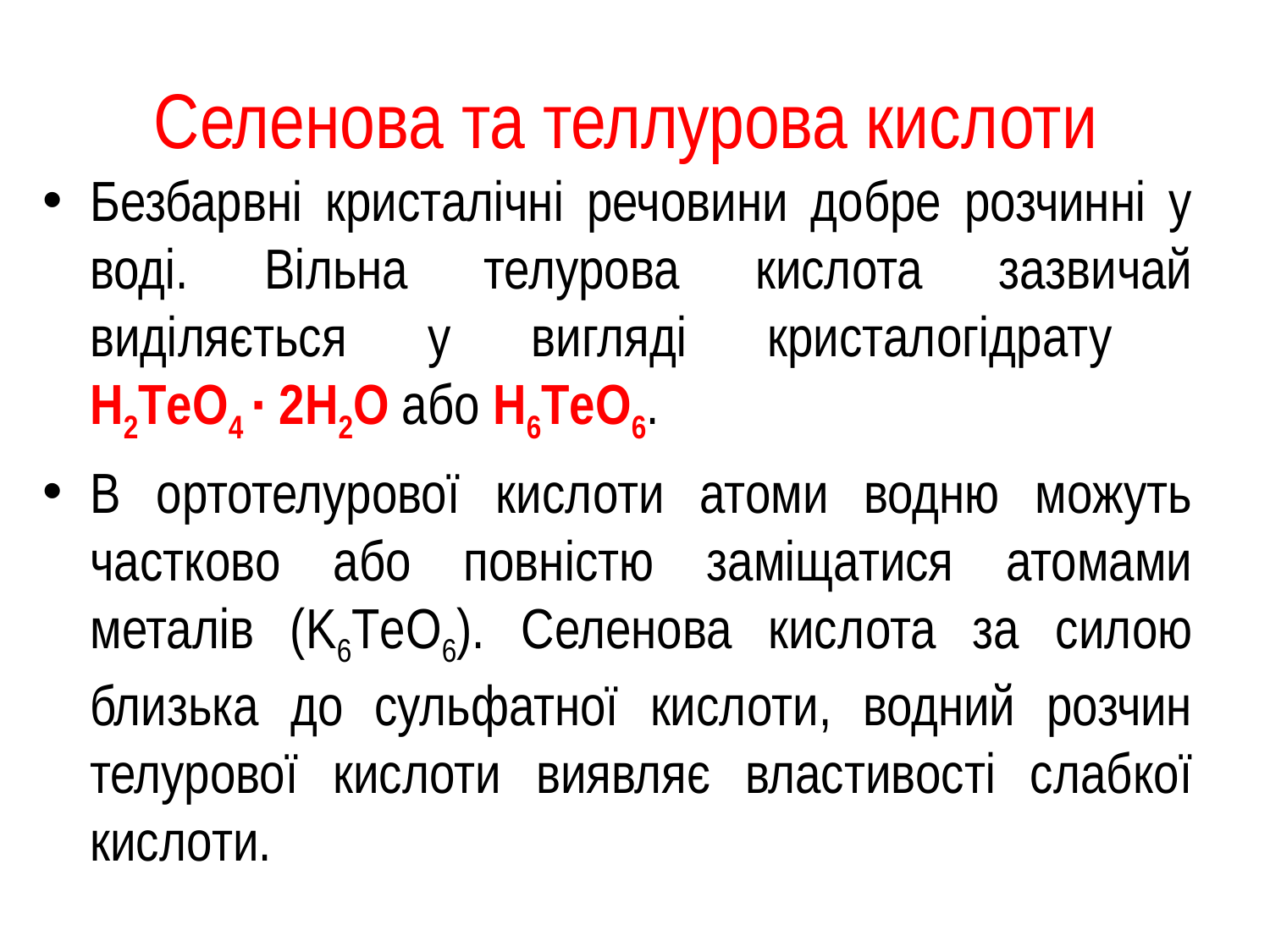

# Селенова та теллурова кислоти
Безбарвні кристалічні речовини добре розчинні у воді. Вільна телурова кислота зазвичай виділяється у вигляді кристалогідрату
H2ТeО4 · 2Н2О або H6ТeО6.
В ортотелурової кислоти атоми водню можуть частково або повністю заміщатися атомами металів (K6ТeО6). Селенова кислота за силою близька до сульфатної кислоти, водний розчин телурової кислоти виявляє властивості слабкої кислоти.